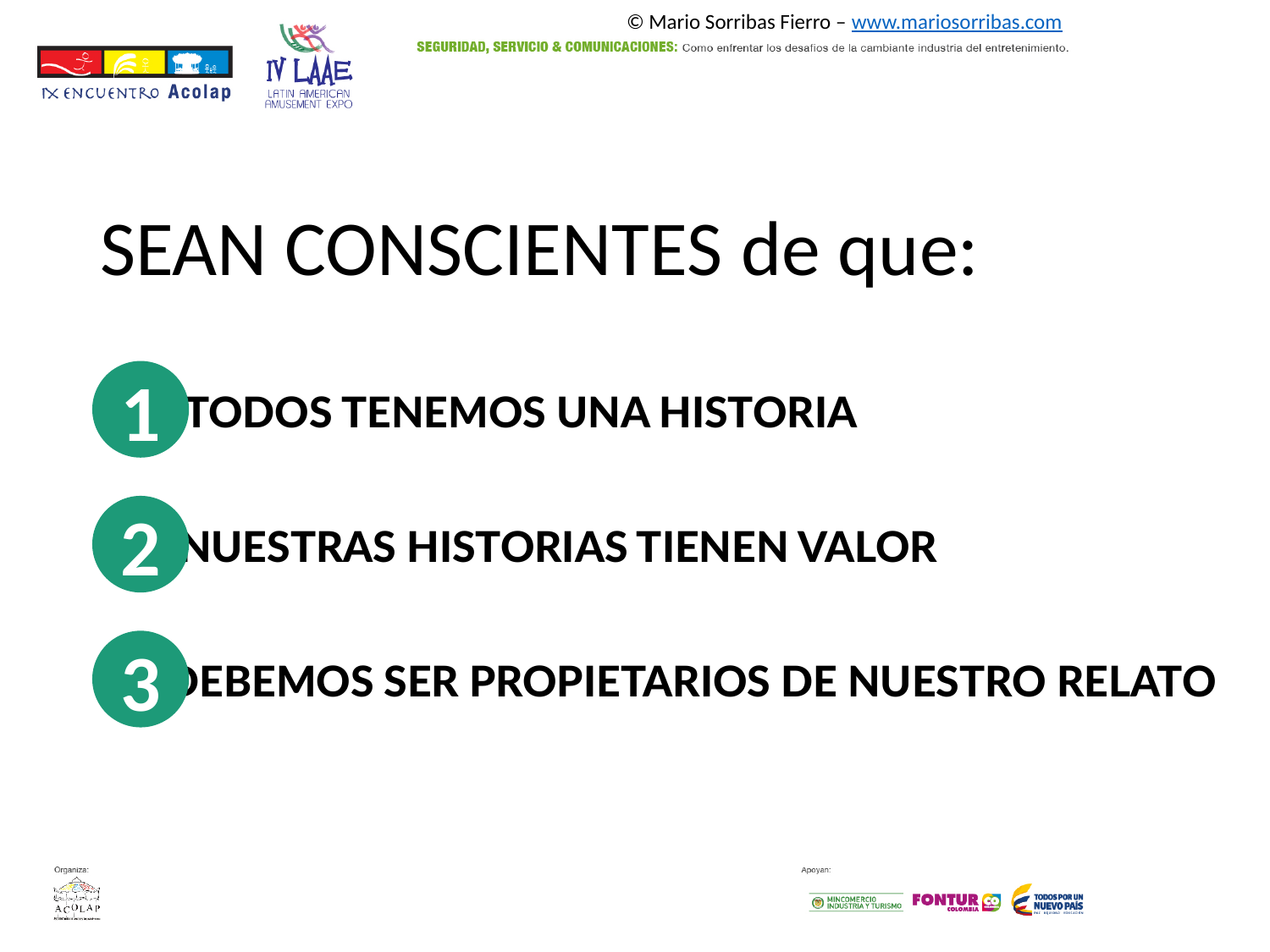

© Mario Sorribas Fierro – www.mariosorribas.com
# SEAN CONSCIENTES de que:
1
TODOS TENEMOS UNA HISTORIA

2
NUESTRAS HISTORIAS TIENEN VALOR

3
DEBEMOS SER PROPIETARIOS DE NUESTRO RELATO